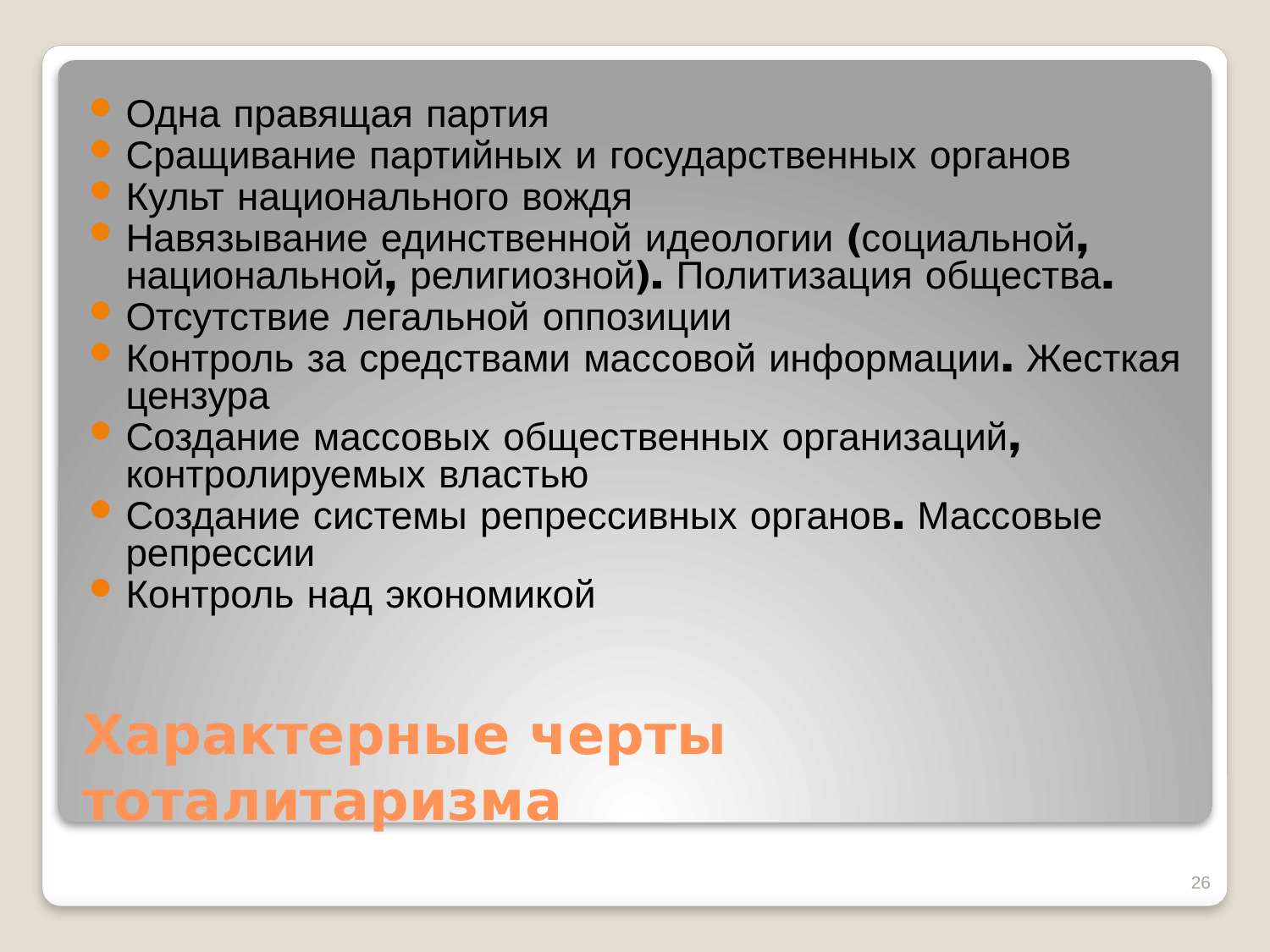

Одна правящая партия
Сращивание партийных и государственных органов
Культ национального вождя
Навязывание единственной идеологии (социальной, национальной, религиозной). Политизация общества.
Отсутствие легальной оппозиции
Контроль за средствами массовой информации. Жесткая цензура
Создание массовых общественных организаций, контролируемых властью
Создание системы репрессивных органов. Массовые репрессии
Контроль над экономикой

# Характерные черты тоталитаризма
26